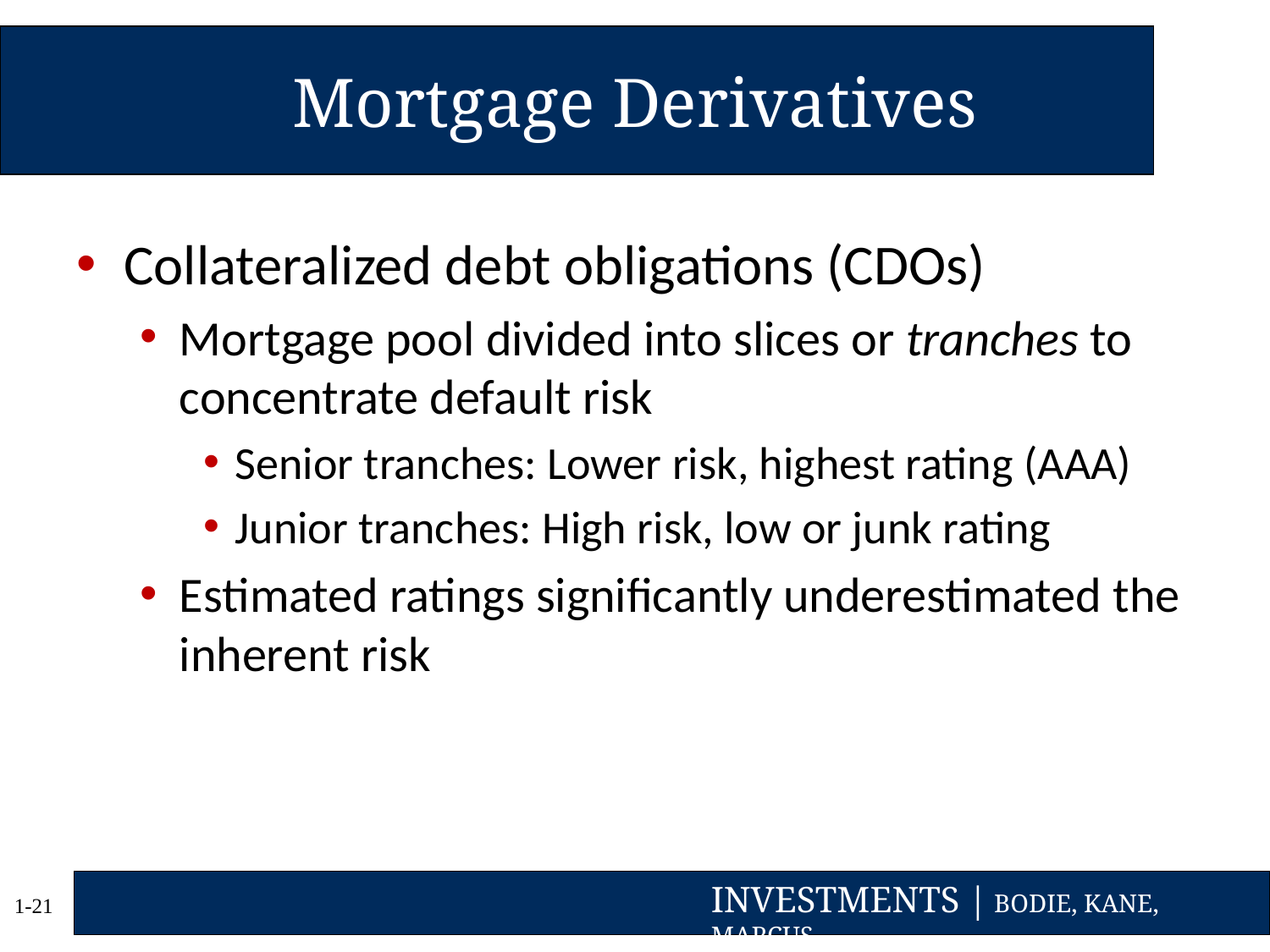

# Mortgage Derivatives
Collateralized debt obligations (CDOs)
Mortgage pool divided into slices or tranches to concentrate default risk
Senior tranches: Lower risk, highest rating (AAA)
Junior tranches: High risk, low or junk rating
Estimated ratings significantly underestimated the inherent risk